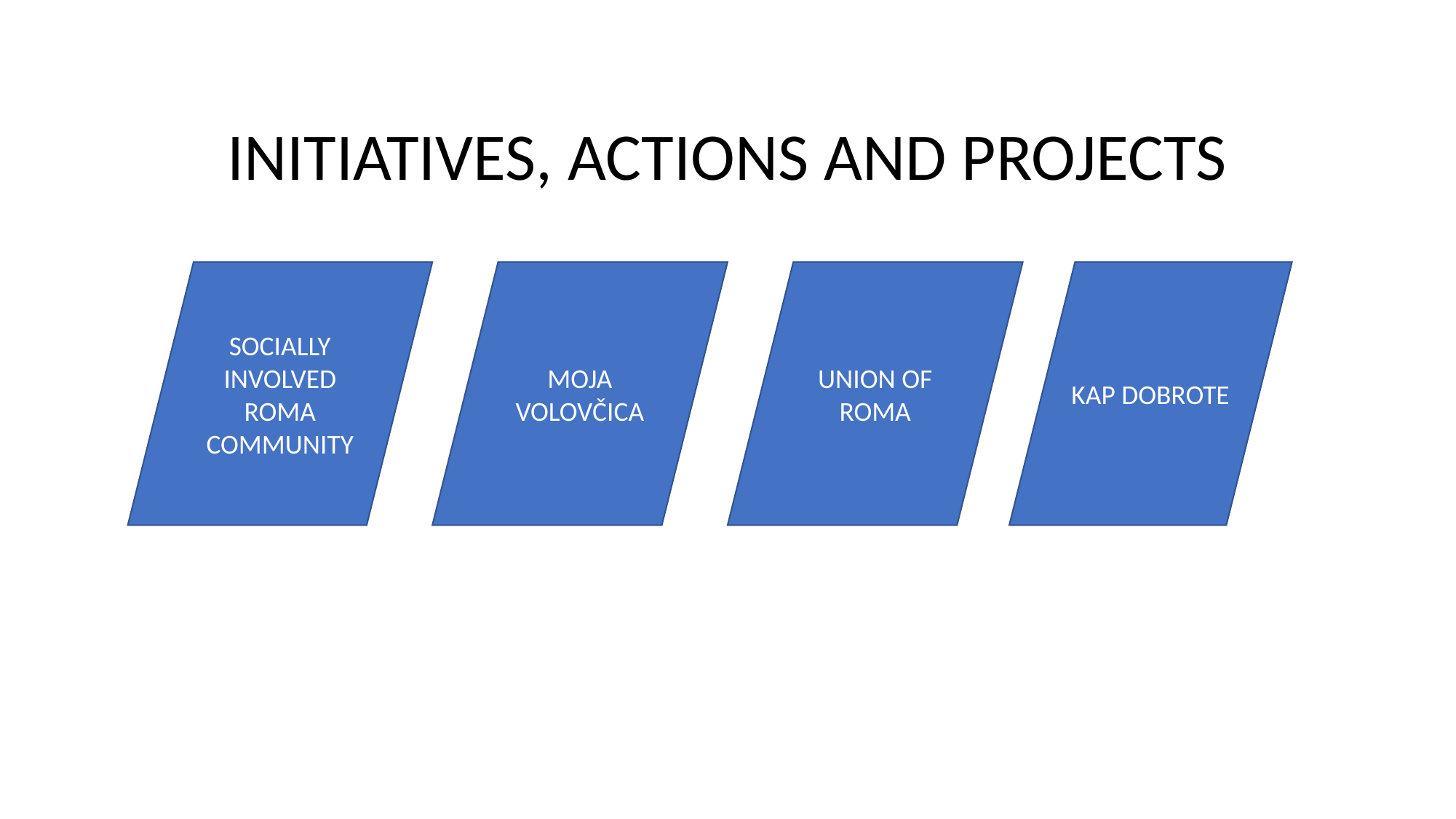

# INITIATIVES, ACTIONS AND PROJECTS
SOCIALLY INVOLVED ROMA COMMUNITY
MOJA VOLOVČICA
UNION OF ROMA
KAP DOBROTE